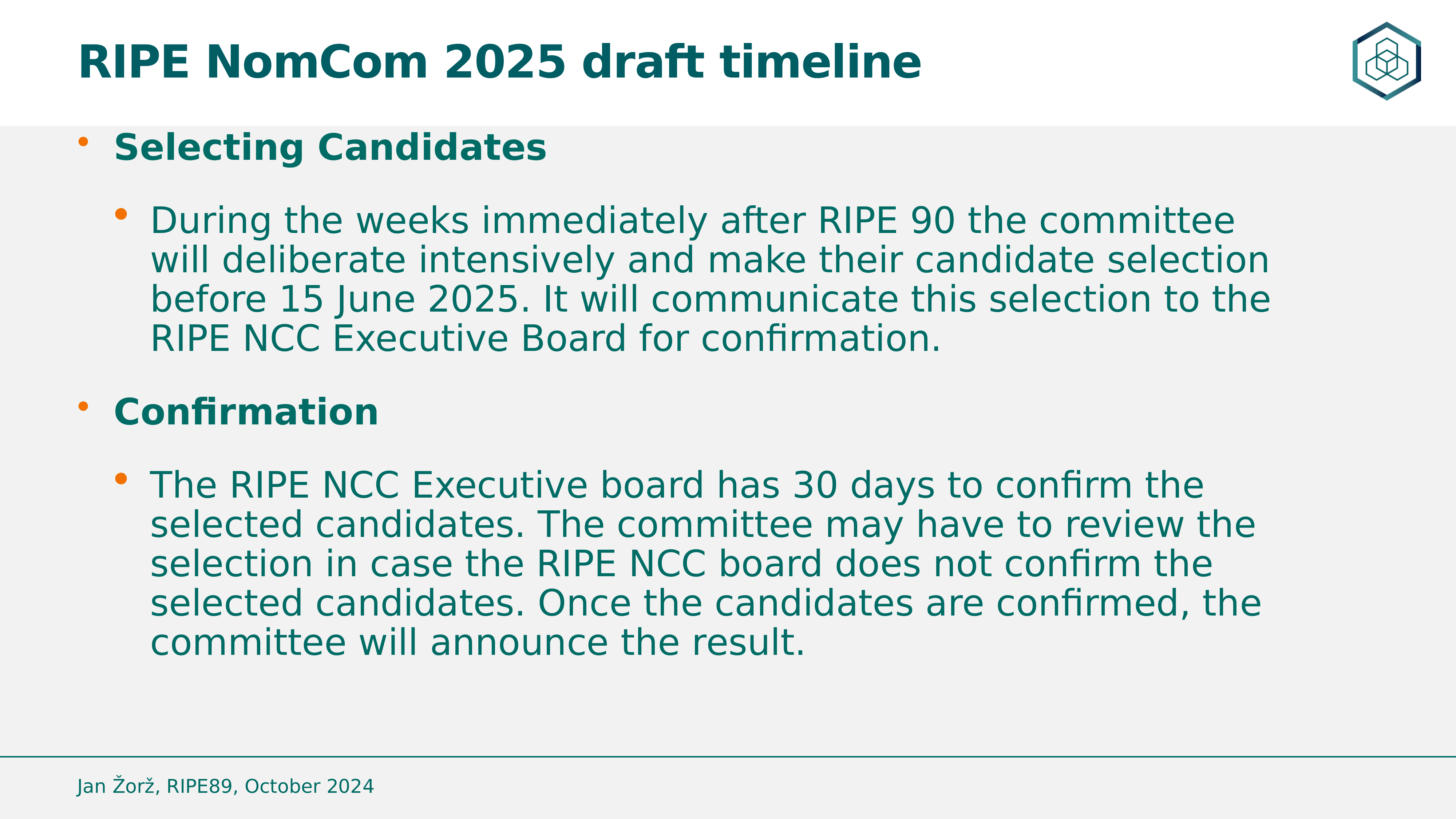

RIPE NomCom 2025 draft timeline
Selecting Candidates
During the weeks immediately after RIPE 90 the committee will deliberate intensively and make their candidate selection before 15 June 2025. It will communicate this selection to the RIPE NCC Executive Board for confirmation.
Confirmation
The RIPE NCC Executive board has 30 days to confirm the selected candidates. The committee may have to review the selection in case the RIPE NCC board does not confirm the selected candidates. Once the candidates are confirmed, the committee will announce the result.

Jan Žorž, RIPE89, October 2024